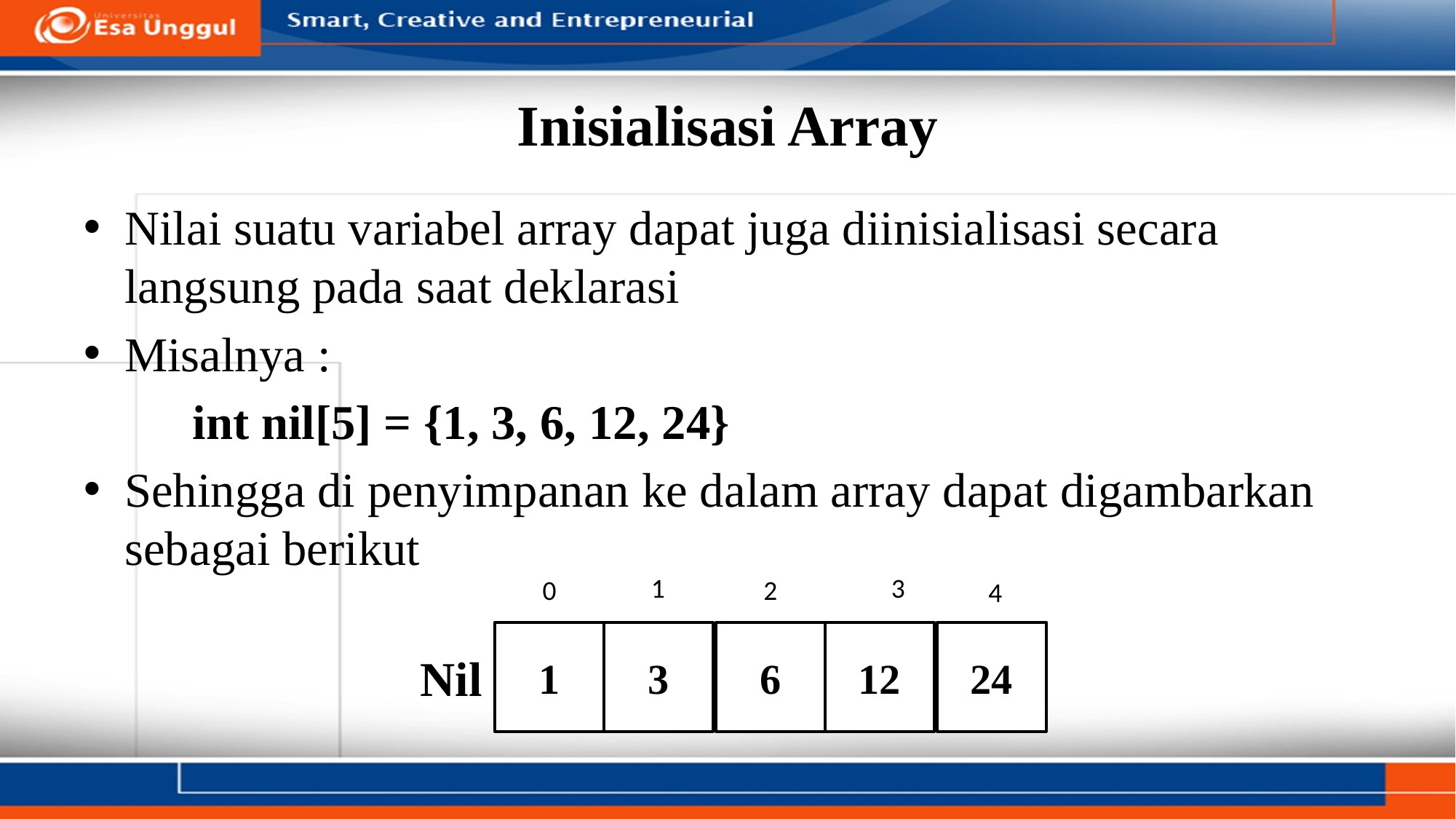

# Inisialisasi Array
Nilai suatu variabel array dapat juga diinisialisasi secara langsung pada saat deklarasi
Misalnya :
int nil[5] = {1, 3, 6, 12, 24}
Sehingga di penyimpanan ke dalam array dapat digambarkan sebagai berikut

1
3
2
0
4
1
3
6
12
24
Nil